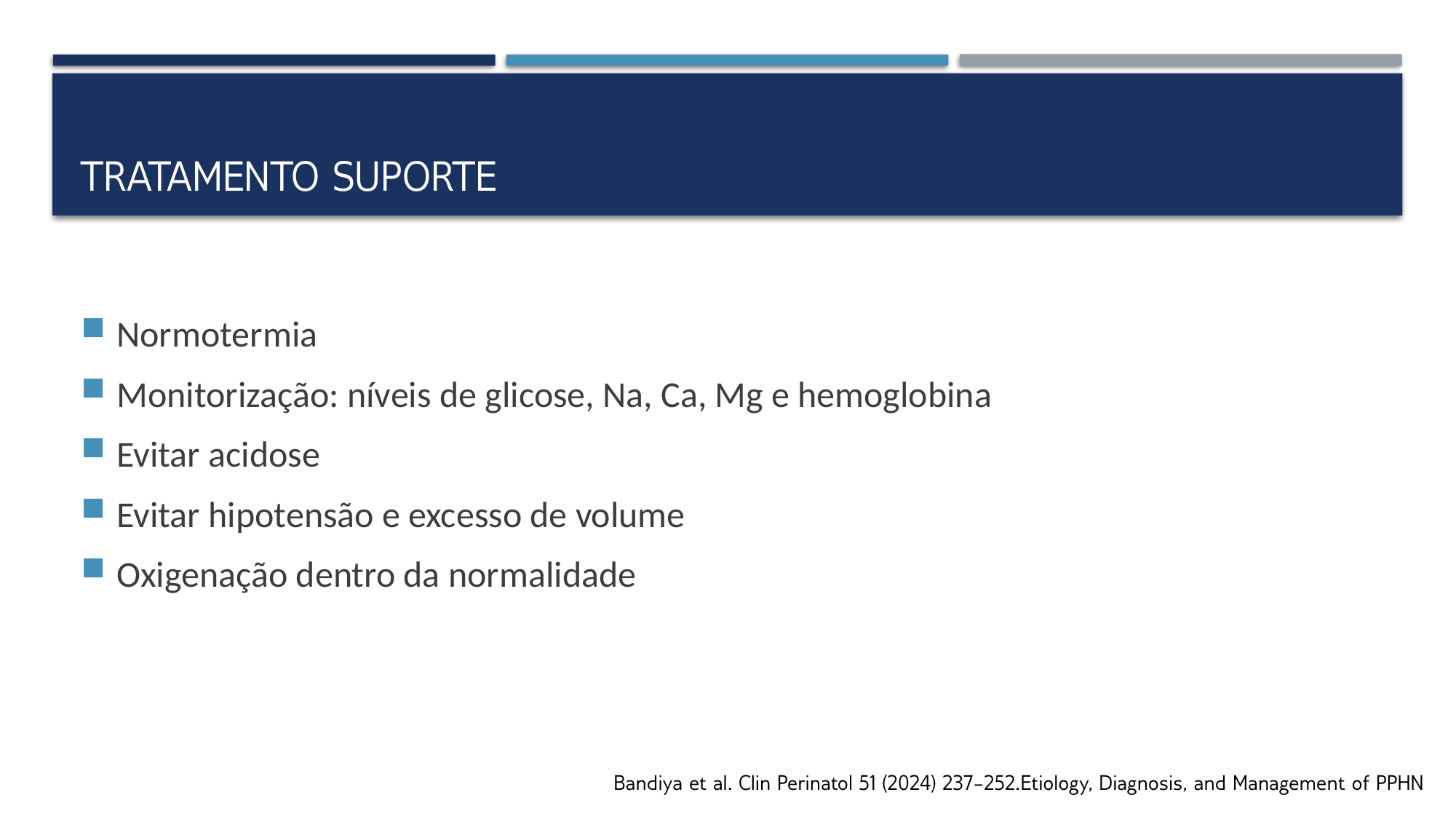

# Tratamento SUPORTE
Normotermia
Monitorização: níveis de glicose, Na, Ca, Mg e hemoglobina
Evitar acidose
Evitar hipotensão e excesso de volume
Oxigenação dentro da normalidade

               Bandiya et al. Clin Perinatol 51 (2024) 237–252.Etiology, Diagnosis, and Management of PPHN